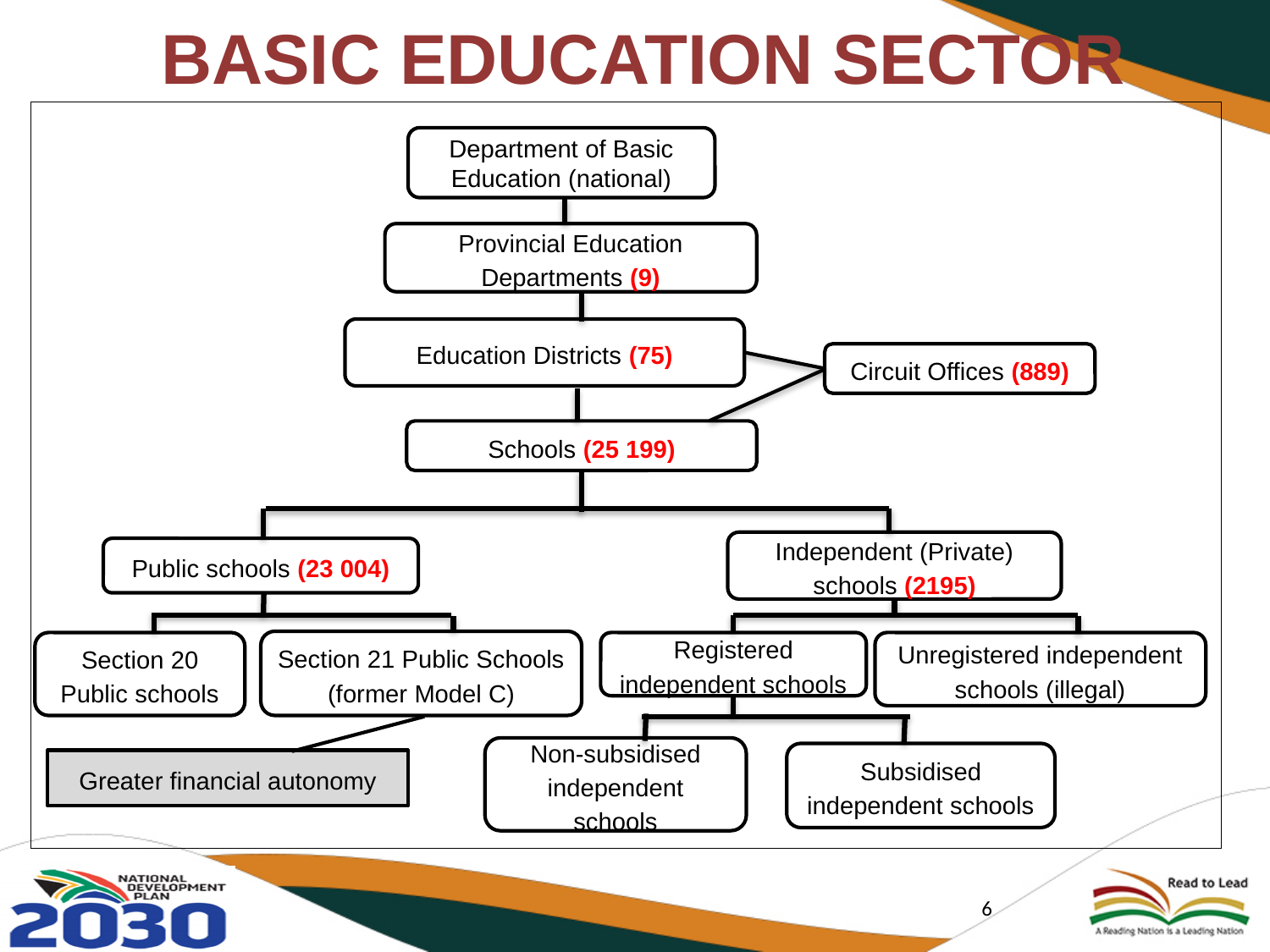

# BASIC EDUCATION SECTOR

Provincial Education Departments (9)
Education Districts (75)
Circuit Offices (889)
Schools (25 199)
Independent (Private) schools (2195)
Public schools (23 004)
Section 21 Public Schools (former Model C)
Unregistered independent schools (illegal)
Section 20 Public schools
Registered independent schools
Non-subsidised independent schools
Subsidised independent schools
Greater financial autonomy
Department of Basic Education (national)
6